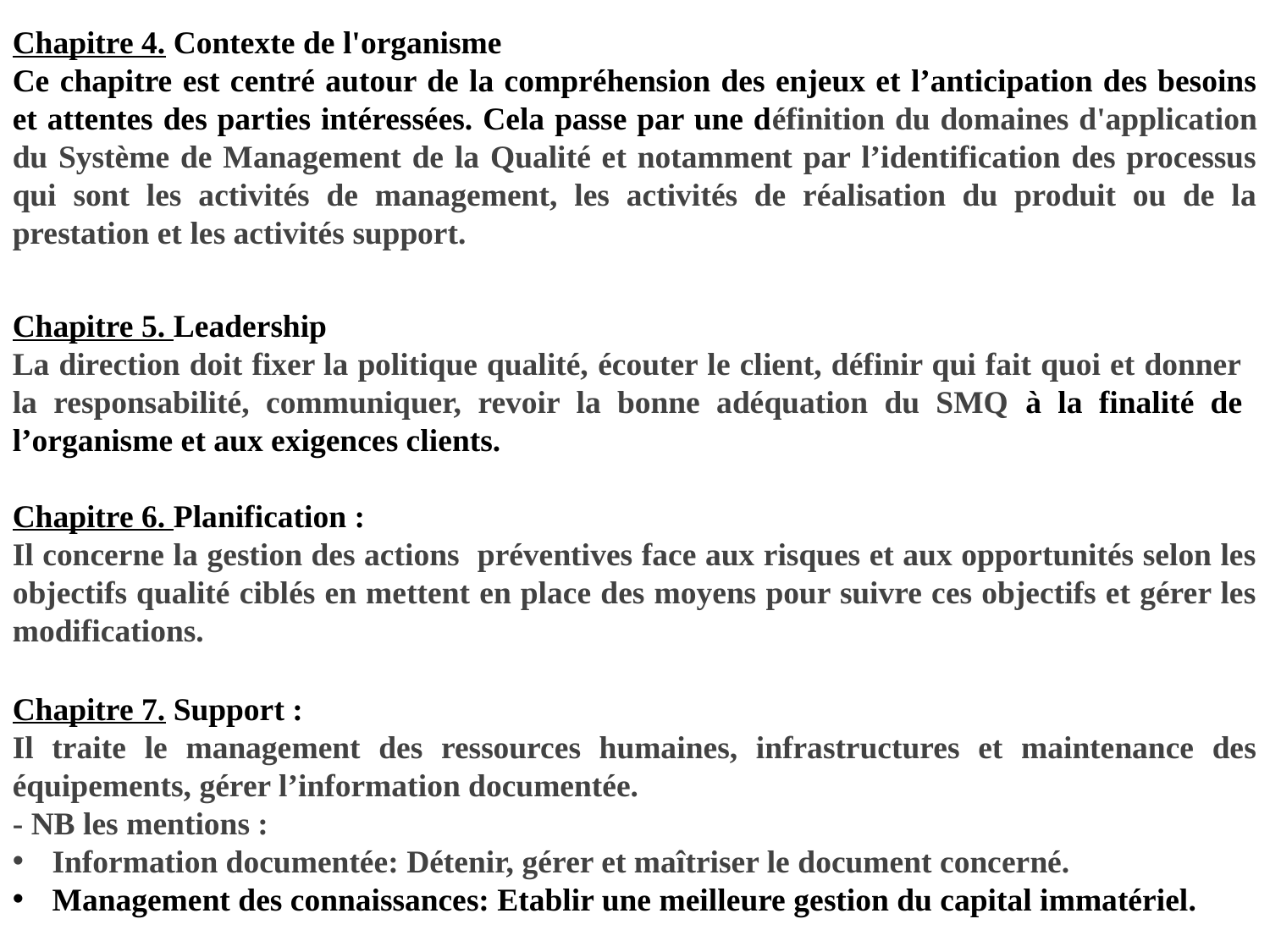

Chapitre 4. Contexte de l'organisme
Ce chapitre est centré autour de la compréhension des enjeux et l’anticipation des besoins et attentes des parties intéressées. Cela passe par une définition du domaines d'application du Système de Management de la Qualité et notamment par l’identification des processus qui sont les activités de management, les activités de réalisation du produit ou de la prestation et les activités support.
Chapitre 5. Leadership
La direction doit fixer la politique qualité, écouter le client, définir qui fait quoi et donner la responsabilité, communiquer, revoir la bonne adéquation du SMQ à la finalité de l’organisme et aux exigences clients.
Chapitre 6. Planification :
Il concerne la gestion des actions  préventives face aux risques et aux opportunités selon les objectifs qualité ciblés en mettent en place des moyens pour suivre ces objectifs et gérer les modifications.
Chapitre 7. Support :
Il traite le management des ressources humaines, infrastructures et maintenance des équipements, gérer l’information documentée.
- NB les mentions :
Information documentée: Détenir, gérer et maîtriser le document concerné.
Management des connaissances: Etablir une meilleure gestion du capital immatériel.